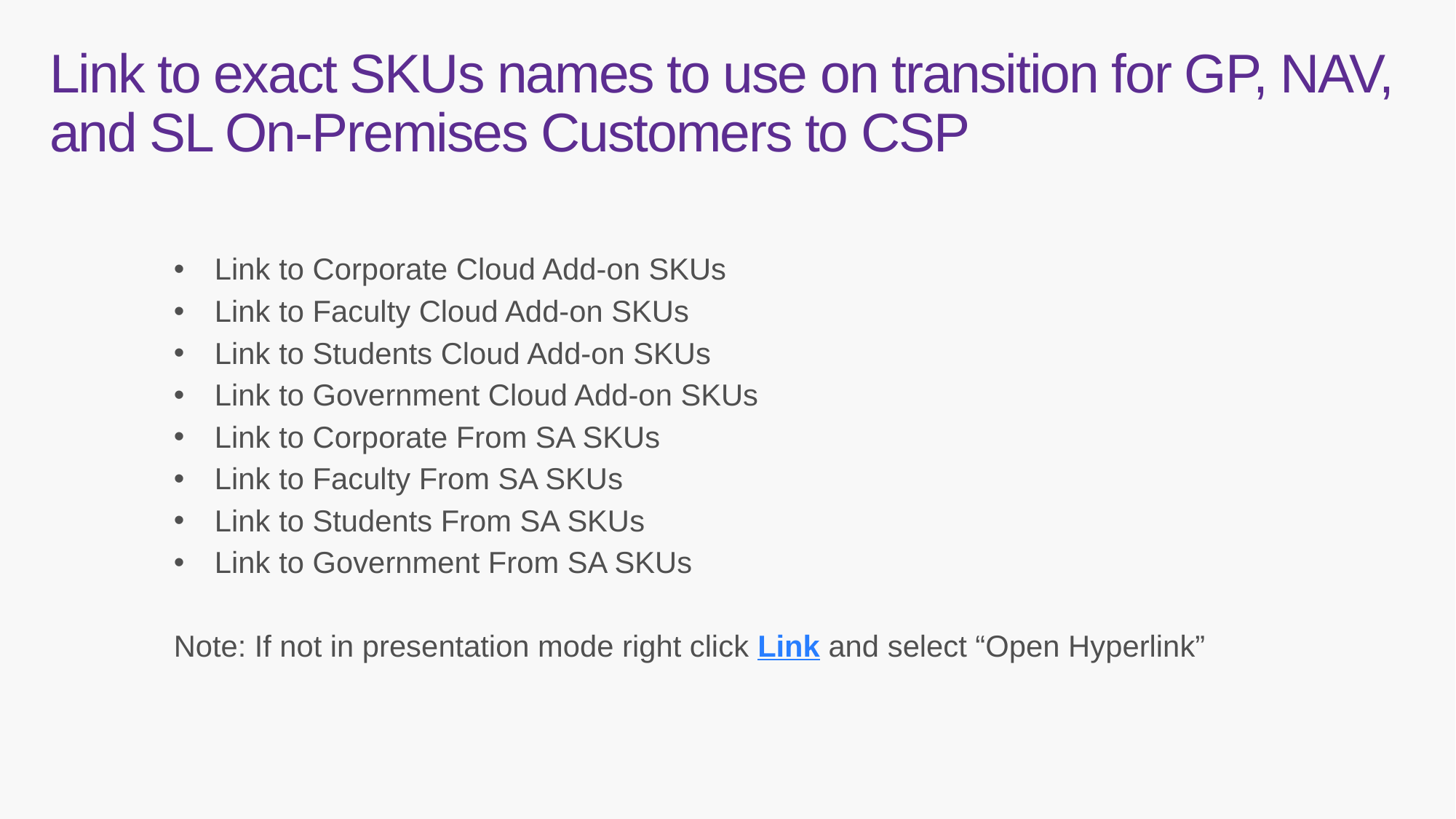

# Link to exact SKUs names to use on transition for GP, NAV, and SL On-Premises Customers to CSP
Link to Corporate Cloud Add-on SKUs
Link to Faculty Cloud Add-on SKUs
Link to Students Cloud Add-on SKUs
Link to Government Cloud Add-on SKUs
Link to Corporate From SA SKUs
Link to Faculty From SA SKUs
Link to Students From SA SKUs
Link to Government From SA SKUs

Note: If not in presentation mode right click Link and select “Open Hyperlink”